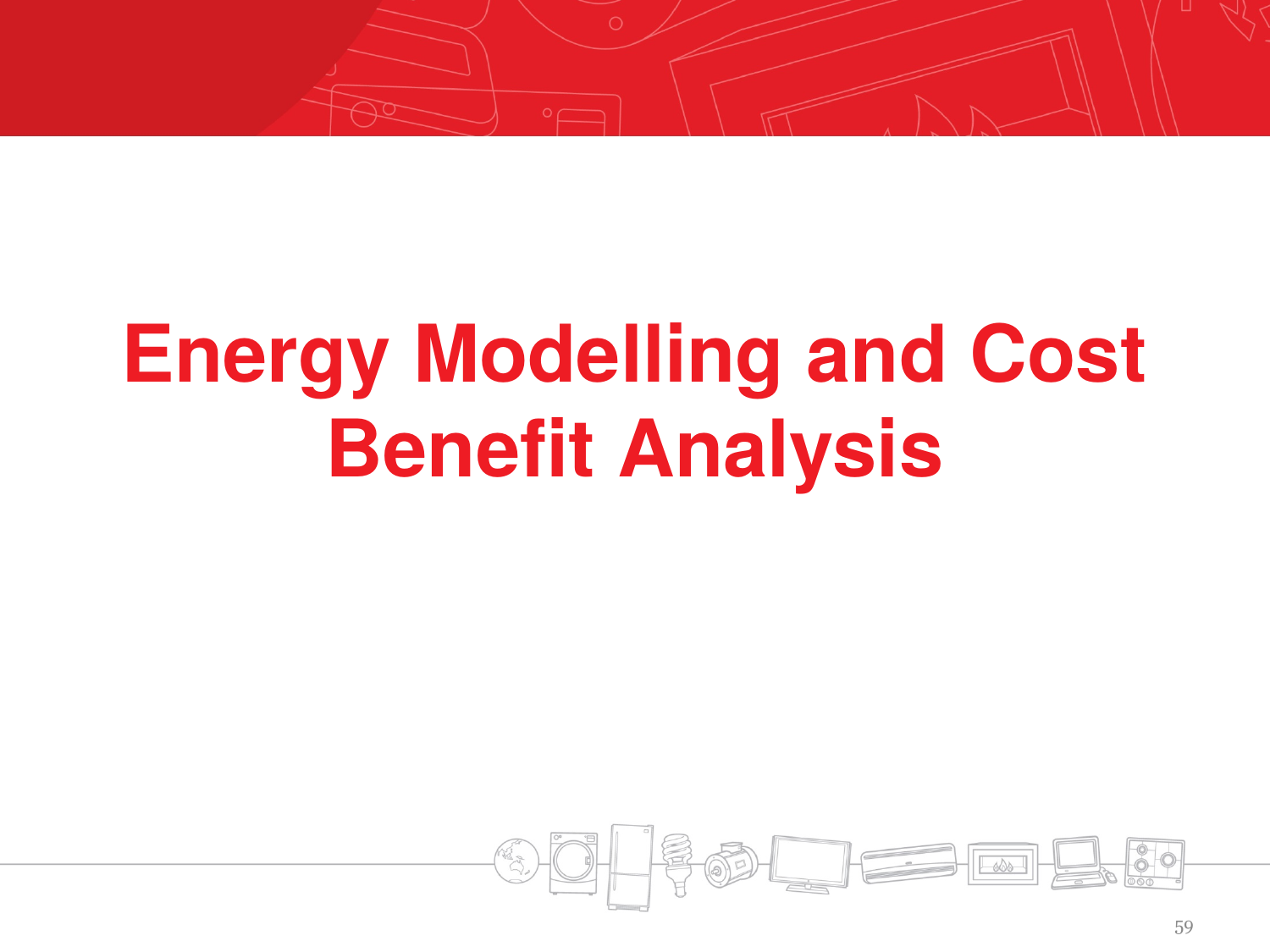

# Energy Modelling and Cost Benefit Analysis
59